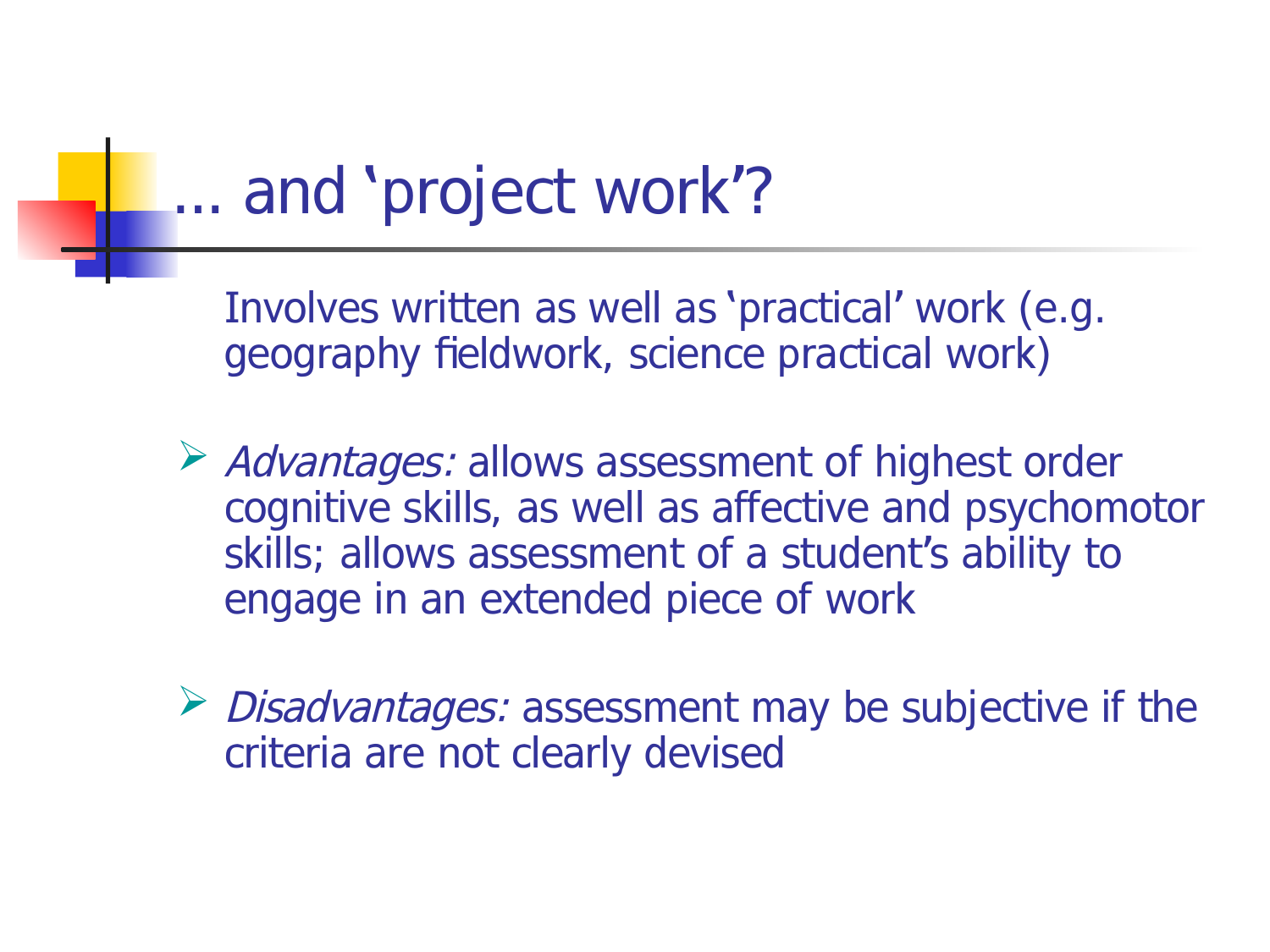

# … and ‘project work’?
	Involves written as well as ‘practical’ work (e.g. geography fieldwork, science practical work)

Advantages: allows assessment of highest order cognitive skills, as well as affective and psychomotor skills; allows assessment of a student’s ability to engage in an extended piece of work

Disadvantages: assessment may be subjective if the criteria are not clearly devised